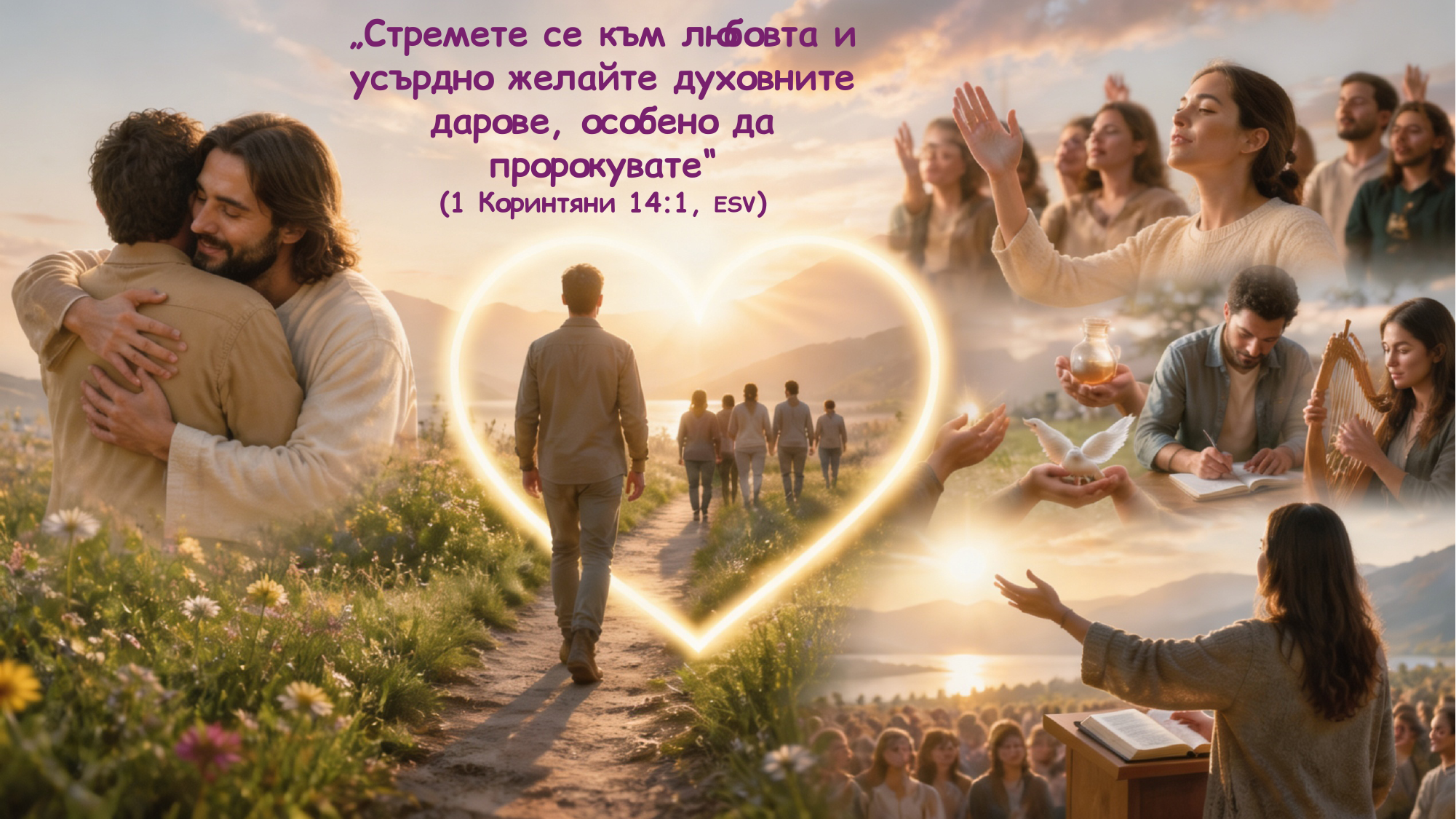

„Стремете се към любовта и усърдно желайте духовните дарове, особено да пророкувате“
(1 Коринтяни 14:1, ESV)